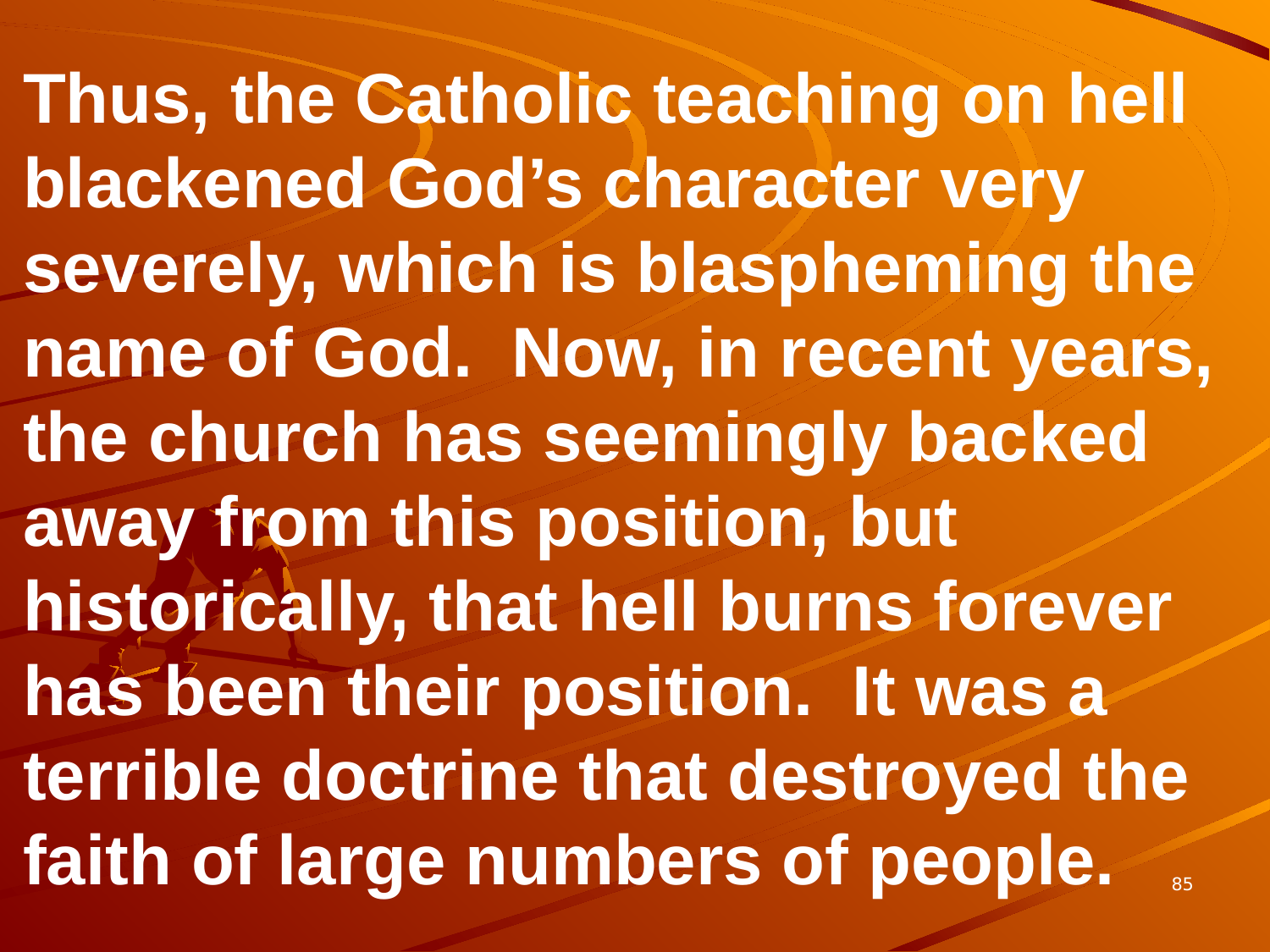

Thus, the Catholic teaching on hell blackened God’s character very severely, which is blaspheming the name of God.  Now, in recent years, the church has seemingly backed away from this position, but historically, that hell burns forever has been their position.  It was a terrible doctrine that destroyed the faith of large numbers of people.
85